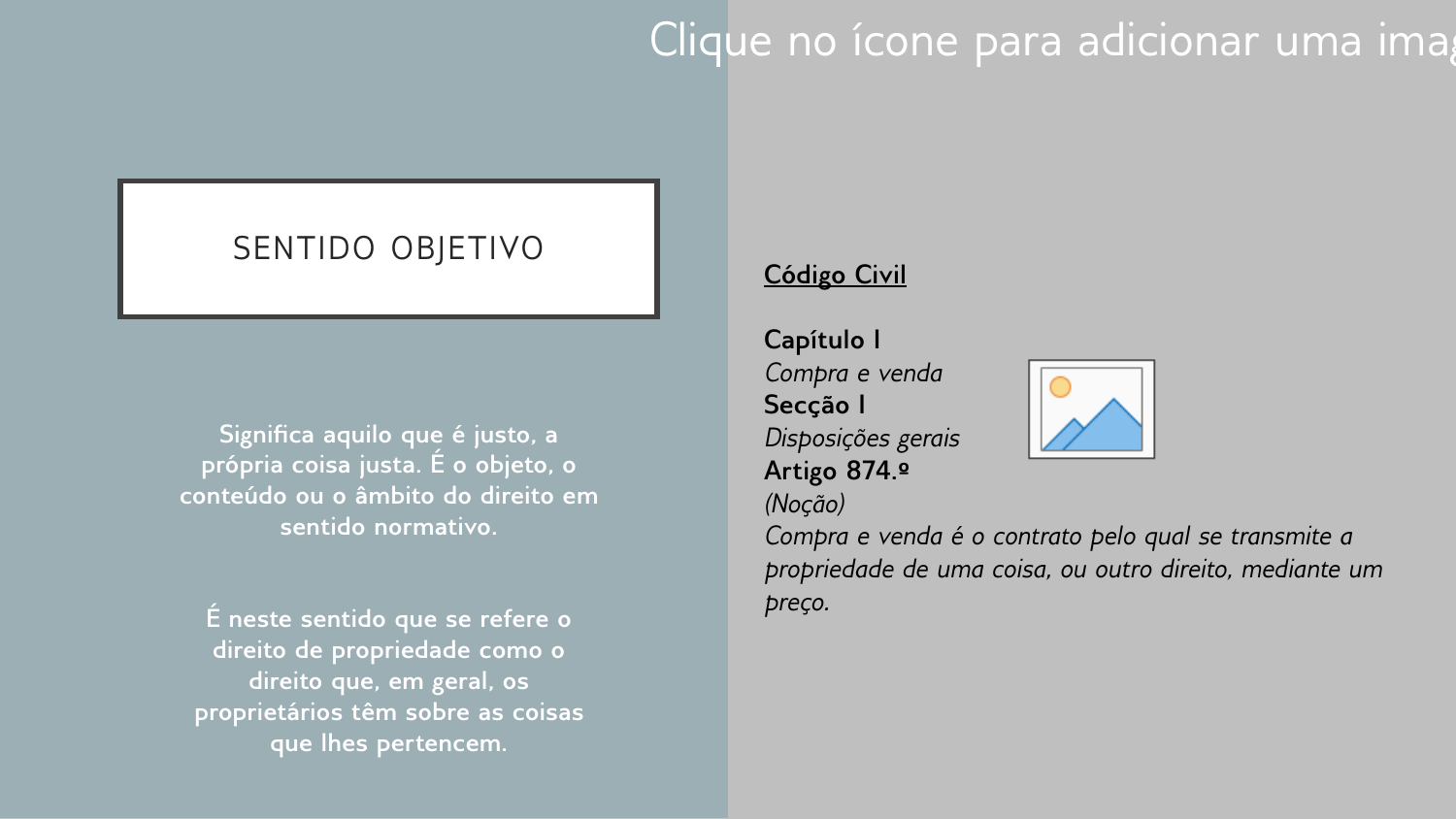

# Sentido objetivo
Código Civil

Capítulo I
Compra e venda
Secção I
Disposições gerais
Artigo 874.º
(Noção)
Compra e venda é o contrato pelo qual se transmite a propriedade de uma coisa, ou outro direito, mediante um preço.
Significa aquilo que é justo, a própria coisa justa. É o objeto, o conteúdo ou o âmbito do direito em sentido normativo.

É neste sentido que se refere o direito de propriedade como o direito que, em geral, os proprietários têm sobre as coisas que lhes pertencem.